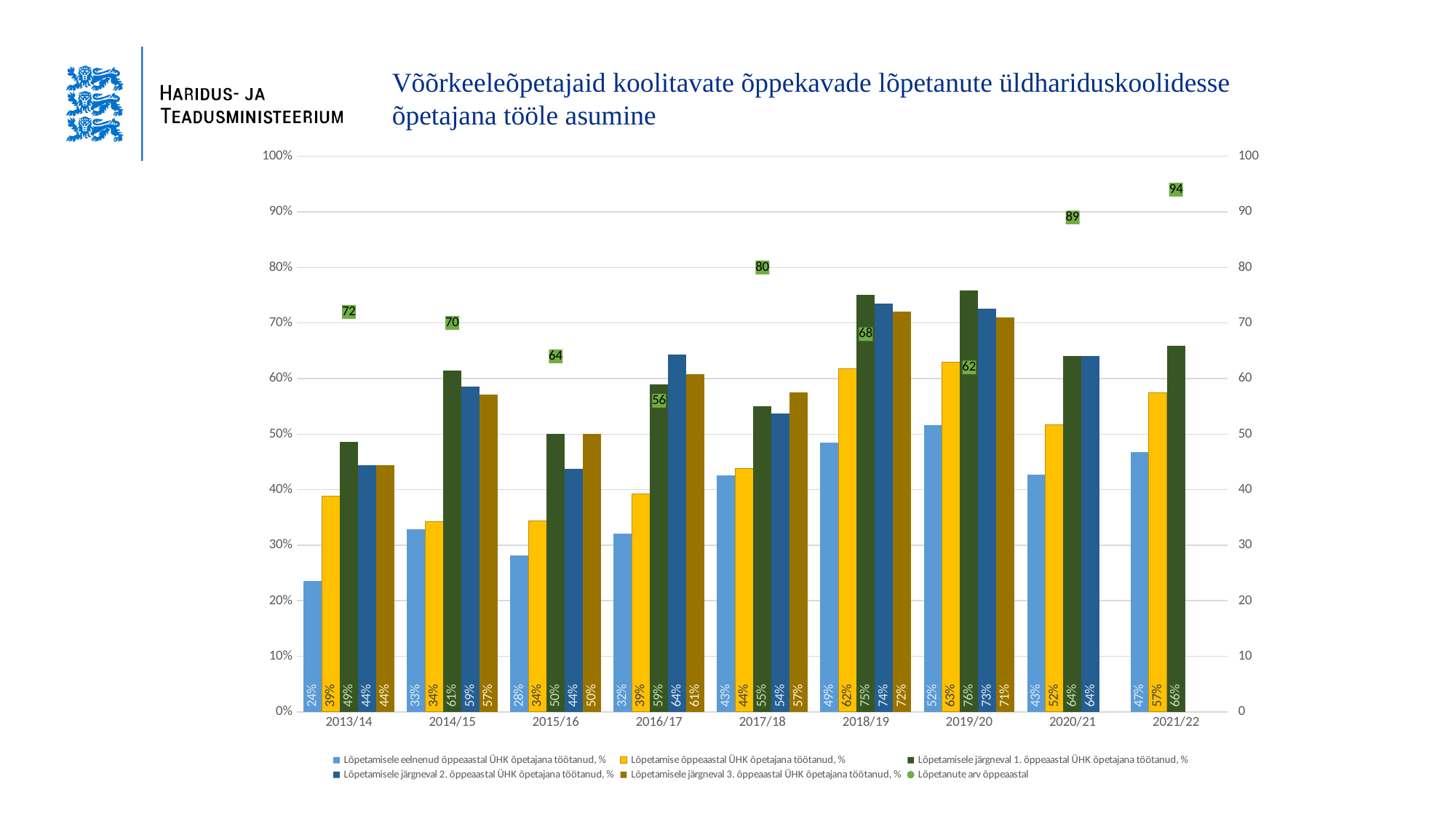

Võõrkeeleõpetajaid koolitavate õppekavade lõpetanute üldhariduskoolidesse õpetajana tööle asumine

### Chart

| Category | Lõpetamisele eelnenud õppeaastal ÜHK õpetajana töötanud, % | Lõpetamise õppeaastal ÜHK õpetajana töötanud, % | Lõpetamisele järgneval 1. õppeaastal ÜHK õpetajana töötanud, % | Lõpetamisele järgneval 2. õppeaastal ÜHK õpetajana töötanud, % | Lõpetamisele järgneval 3. õppeaastal ÜHK õpetajana töötanud, % | Lõpetanute arv õppeaastal |
|---|---|---|---|---|---|---|
| 2013/14 | 0.2361111111111111 | 0.3888888888888889 | 0.4861111111111111 | 0.4444444444444444 | 0.4444444444444444 | 72.0 |
| 2014/15 | 0.32857142857142857 | 0.34285714285714286 | 0.6142857142857143 | 0.5857142857142857 | 0.5714285714285714 | 70.0 |
| 2015/16 | 0.28125 | 0.34375 | 0.5 | 0.4375 | 0.5 | 64.0 |
| 2016/17 | 0.32142857142857145 | 0.39285714285714285 | 0.5892857142857143 | 0.6428571428571429 | 0.6071428571428571 | 56.0 |
| 2017/18 | 0.425 | 0.4375 | 0.55 | 0.5375 | 0.575 | 80.0 |
| 2018/19 | 0.4852941176470588 | 0.6176470588235294 | 0.75 | 0.7352941176470589 | 0.7205882352941176 | 68.0 |
| 2019/20 | 0.5161290322580645 | 0.6290322580645161 | 0.7580645161290323 | 0.7258064516129032 | 0.7096774193548387 | 62.0 |
| 2020/21 | 0.42696629213483145 | 0.5168539325842697 | 0.6404494382022472 | 0.6404494382022472 | None | 89.0 |
| 2021/22 | 0.46808510638297873 | 0.574468085106383 | 0.6595744680851063 | None | None | 94.0 |